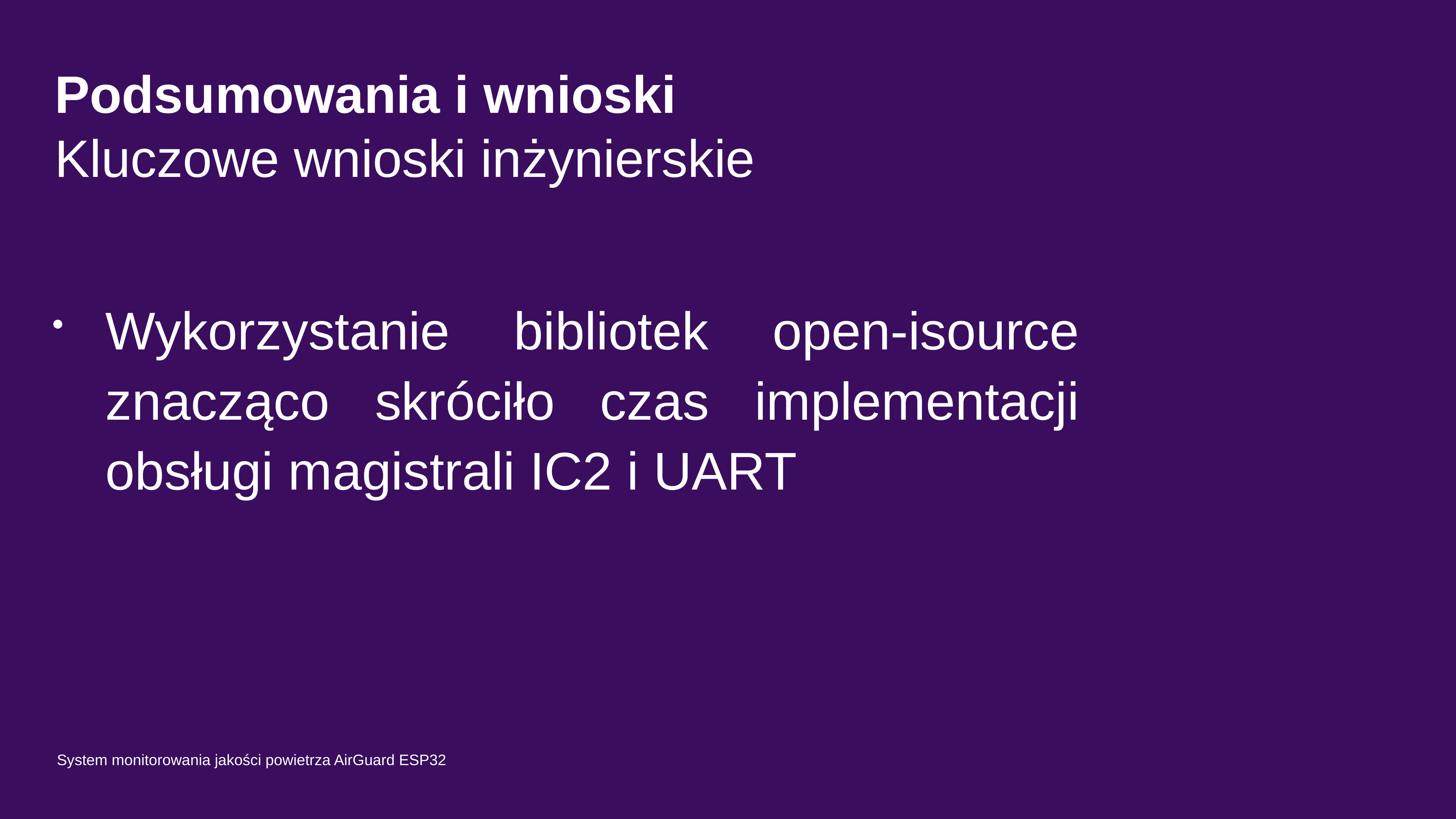

# Podsumowania i wnioski
Kluczowe wnioski inżynierskie
Wykorzystanie bibliotek open-isource znacząco skróciło czas implementacji obsługi magistrali IC2 i UART
System monitorowania jakości powietrza AirGuard ESP32